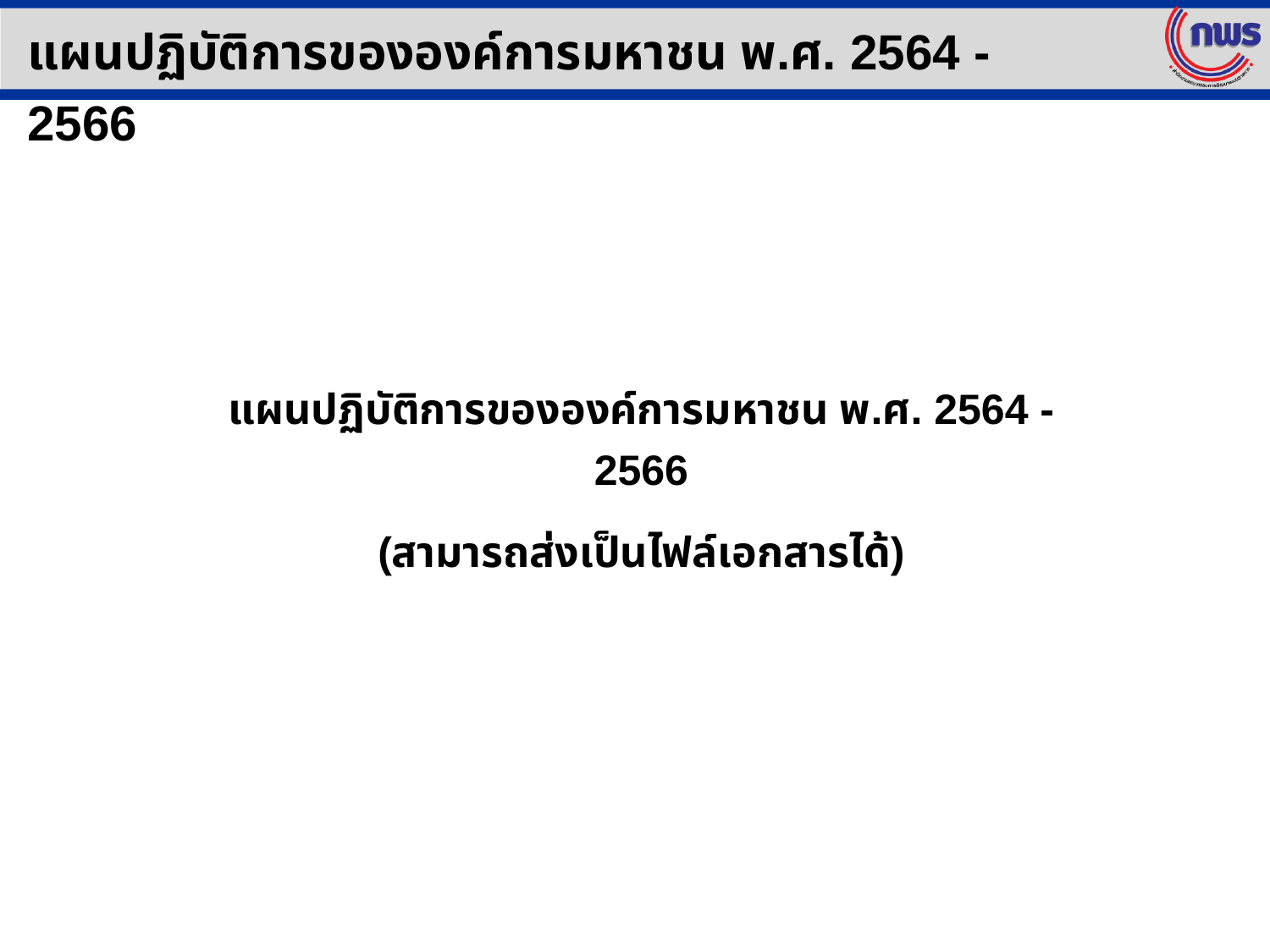

แผนปฏิบัติการขององค์การมหาชน พ.ศ. 2564 - 2566
แผนปฏิบัติการขององค์การมหาชน พ.ศ. 2564 - 2566
(สามารถส่งเป็นไฟล์เอกสารได้)